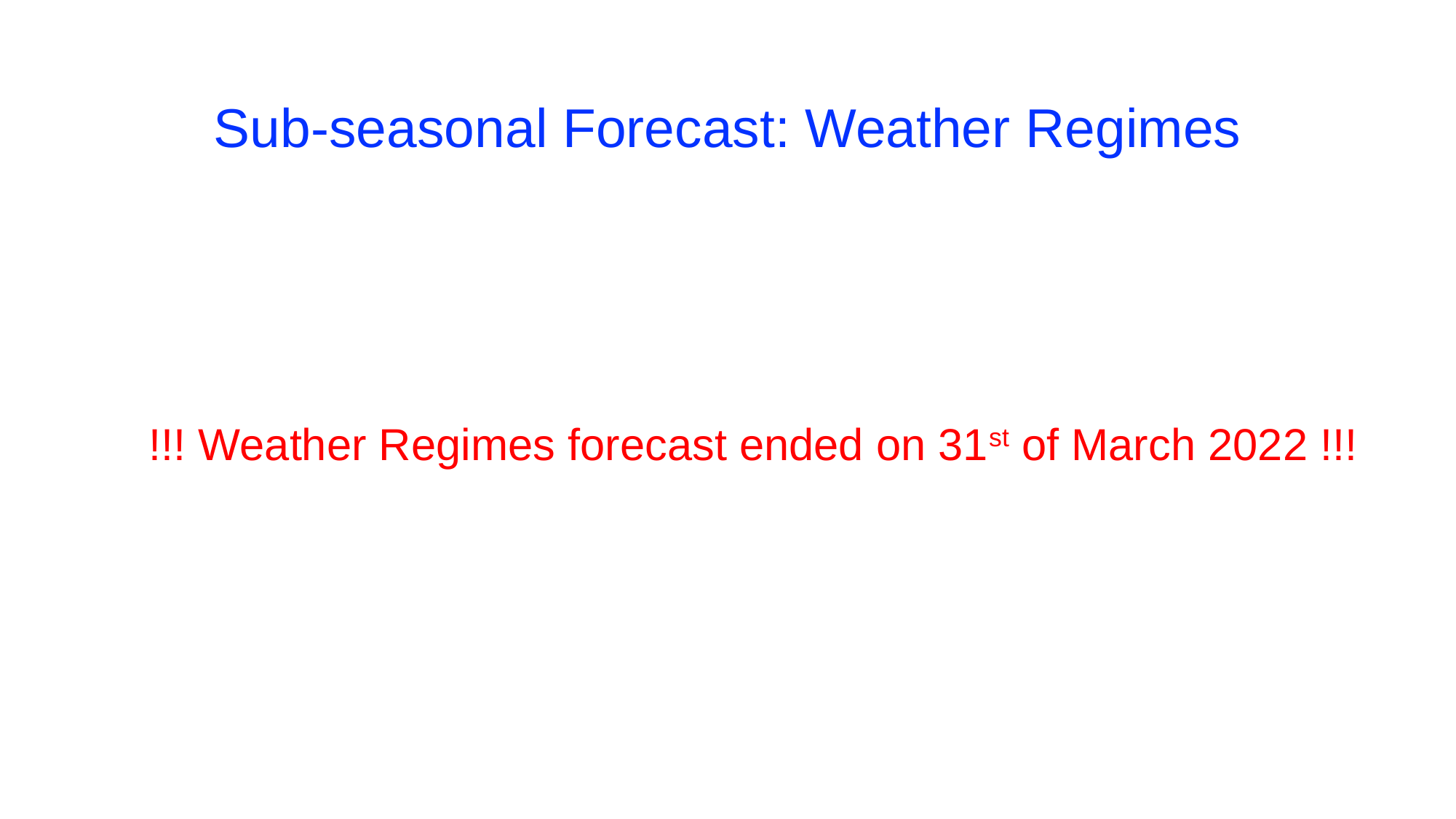

# Sub-seasonal Forecast: Weather Regimes
!!! Weather Regimes forecast ended on 31st of March 2022 !!!